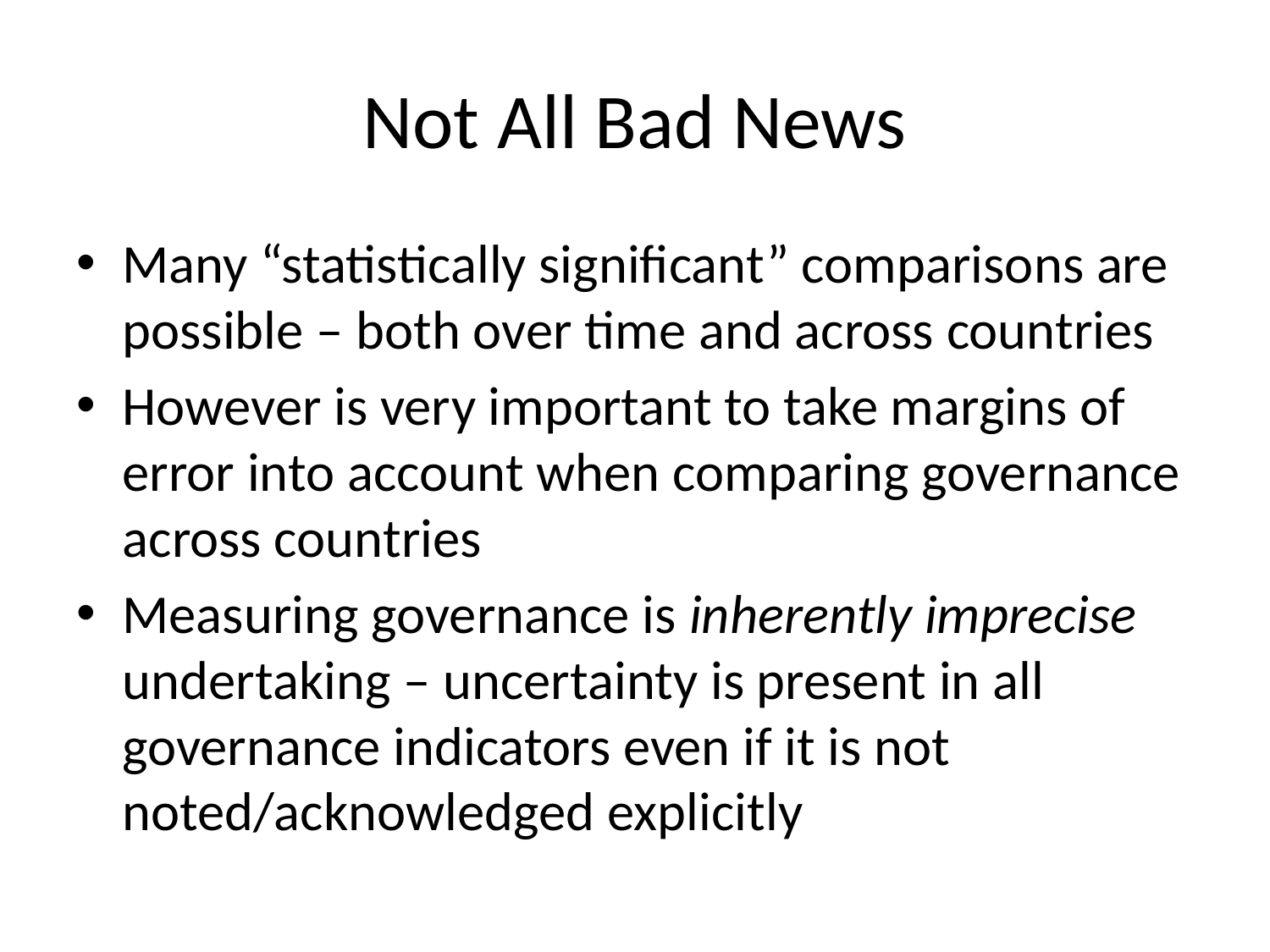

# Not All Bad News
Many “statistically significant” comparisons are possible – both over time and across countries
However is very important to take margins of error into account when comparing governance across countries
Measuring governance is inherently imprecise undertaking – uncertainty is present in all governance indicators even if it is not noted/acknowledged explicitly